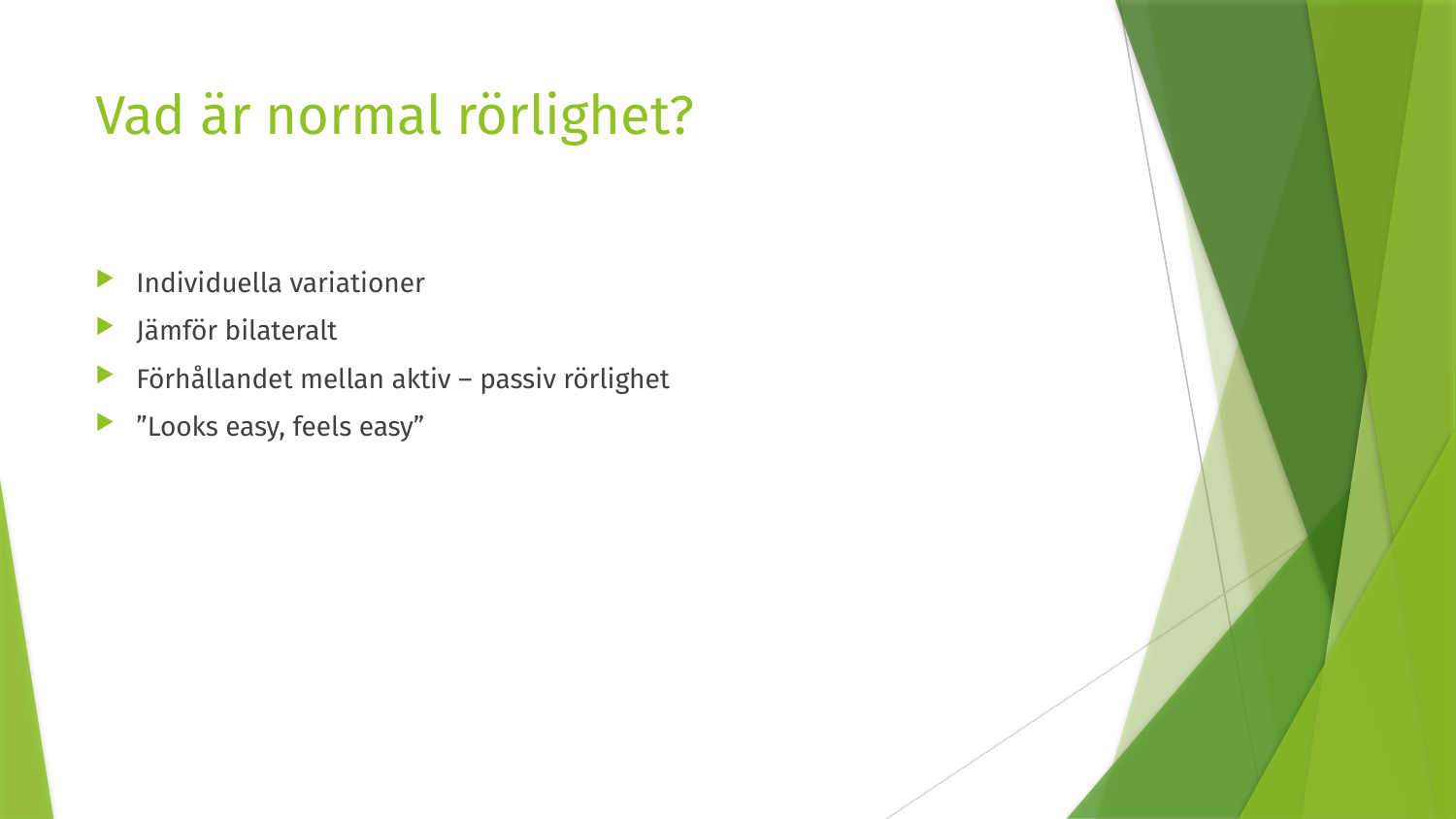

# Vad är normal rörlighet?
Individuella variationer
Jämför bilateralt
Förhållandet mellan aktiv – passiv rörlighet
”Looks easy, feels easy”